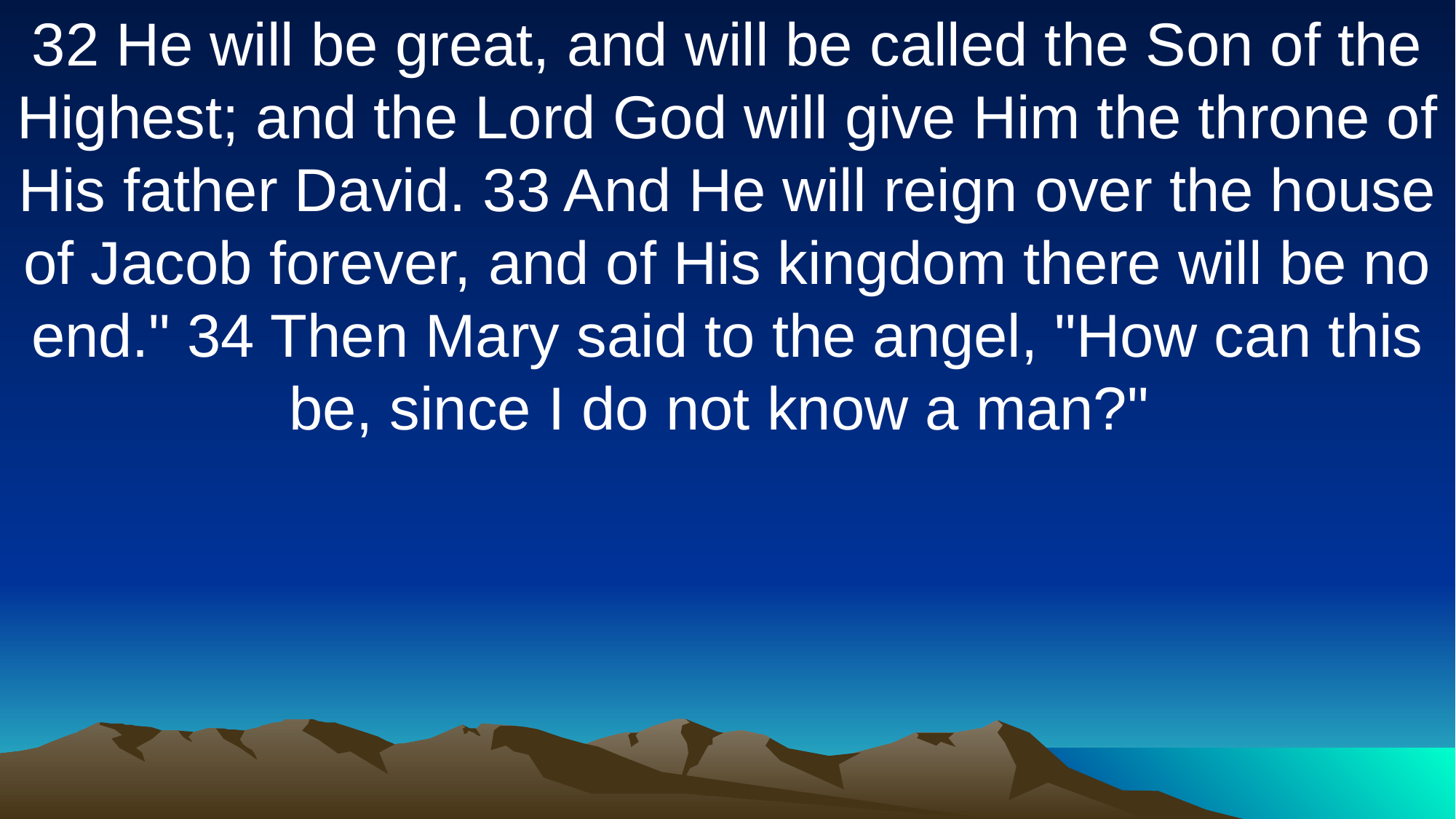

32 He will be great, and will be called the Son of the Highest; and the Lord God will give Him the throne of His father David. 33 And He will reign over the house of Jacob forever, and of His kingdom there will be no end." 34 Then Mary said to the angel, "How can this be, since I do not know a man?"